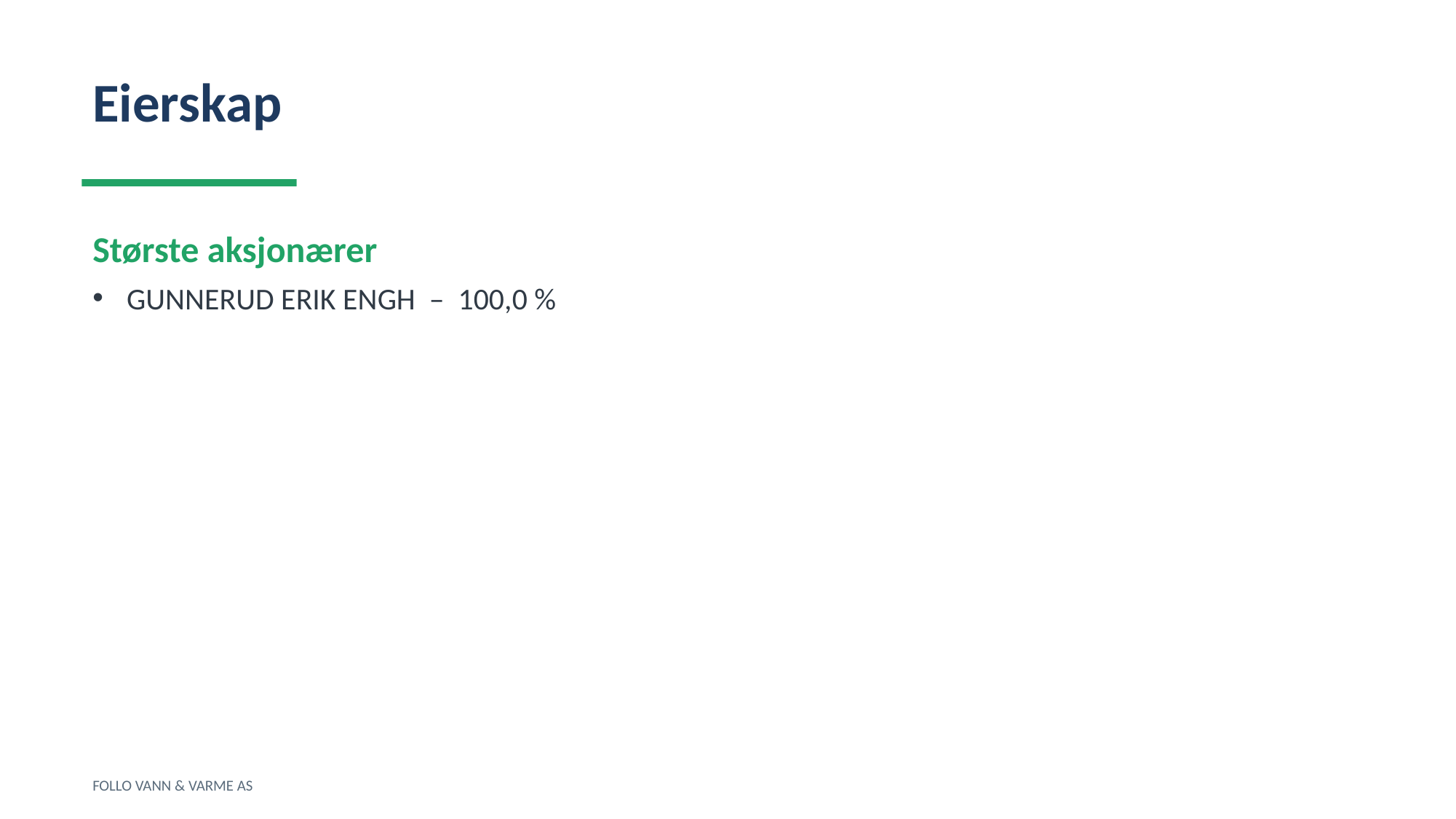

Eierskap

Største aksjonærer
GUNNERUD ERIK ENGH  –  100,0 %
FOLLO VANN & VARME AS